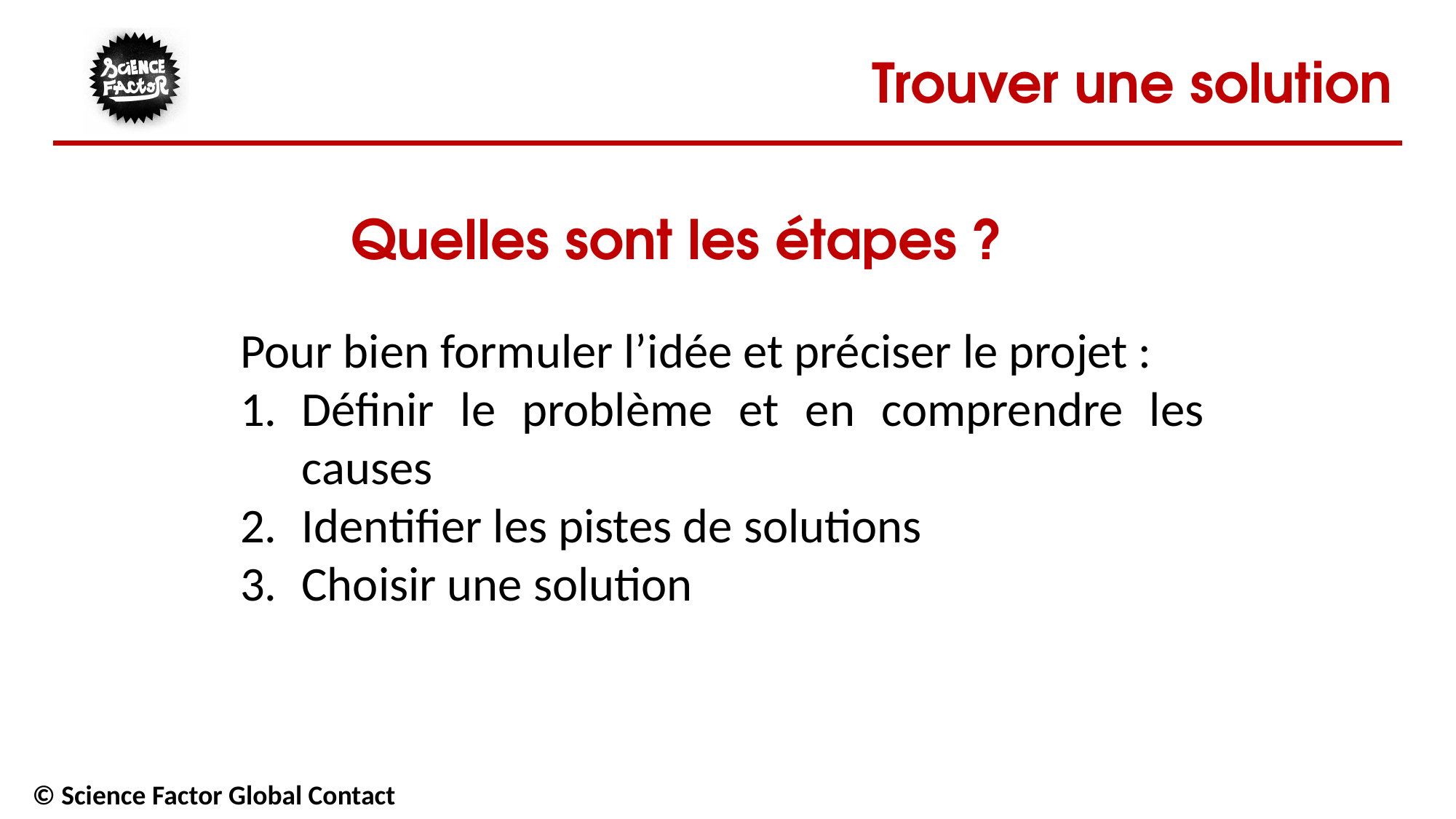

Trouver une solution
Quelles sont les étapes ?
Pour bien formuler l’idée et préciser le projet :
Définir le problème et en comprendre les causes
Identifier les pistes de solutions
Choisir une solution
© Science Factor Global Contact